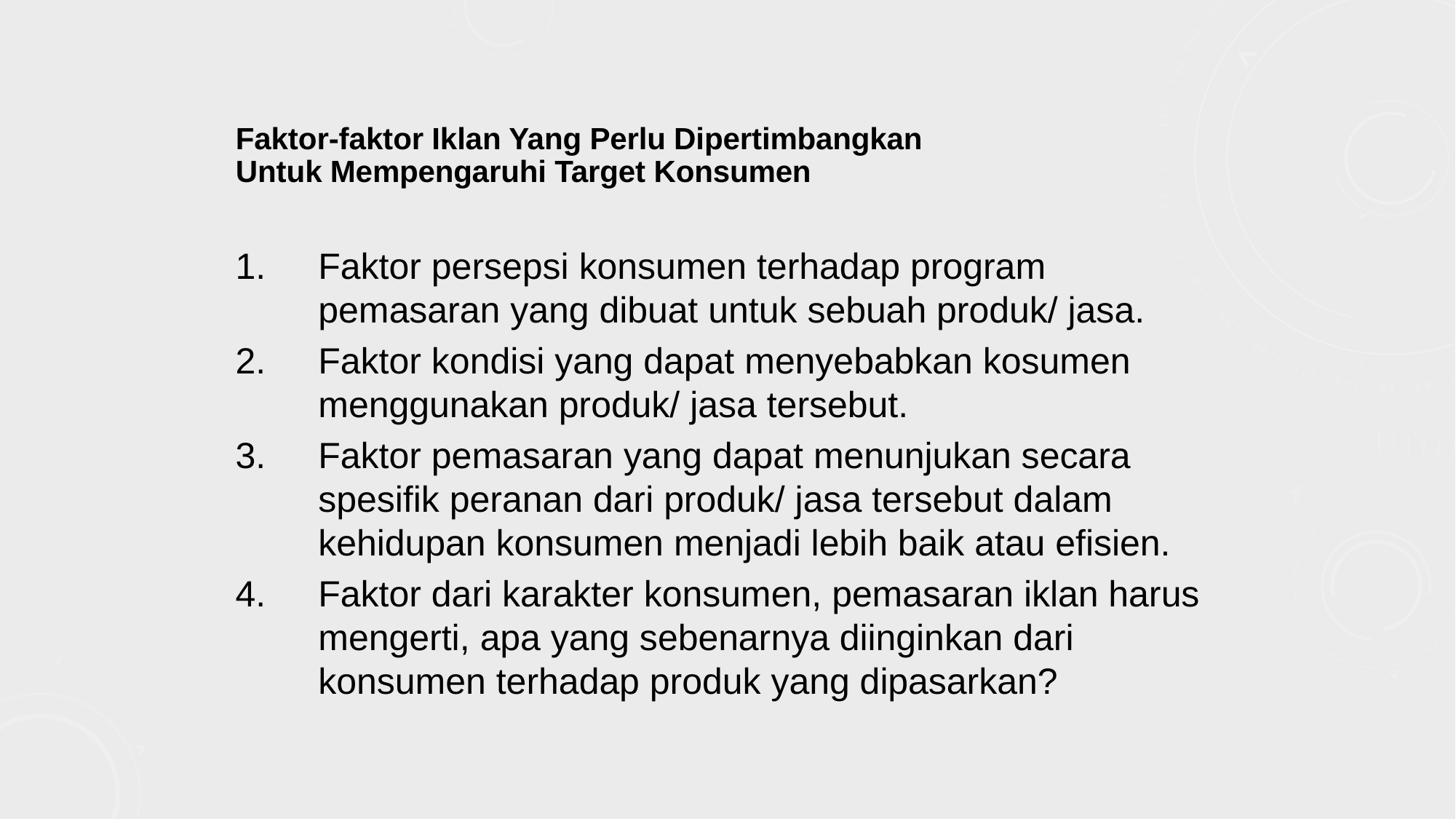

Faktor-faktor Iklan Yang Perlu Dipertimbangkan
Untuk Mempengaruhi Target Konsumen
Faktor persepsi konsumen terhadap program pemasaran yang dibuat untuk sebuah produk/ jasa.
Faktor kondisi yang dapat menyebabkan kosumen menggunakan produk/ jasa tersebut.
Faktor pemasaran yang dapat menunjukan secara spesifik peranan dari produk/ jasa tersebut dalam kehidupan konsumen menjadi lebih baik atau efisien.
Faktor dari karakter konsumen, pemasaran iklan harus mengerti, apa yang sebenarnya diinginkan dari konsumen terhadap produk yang dipasarkan?